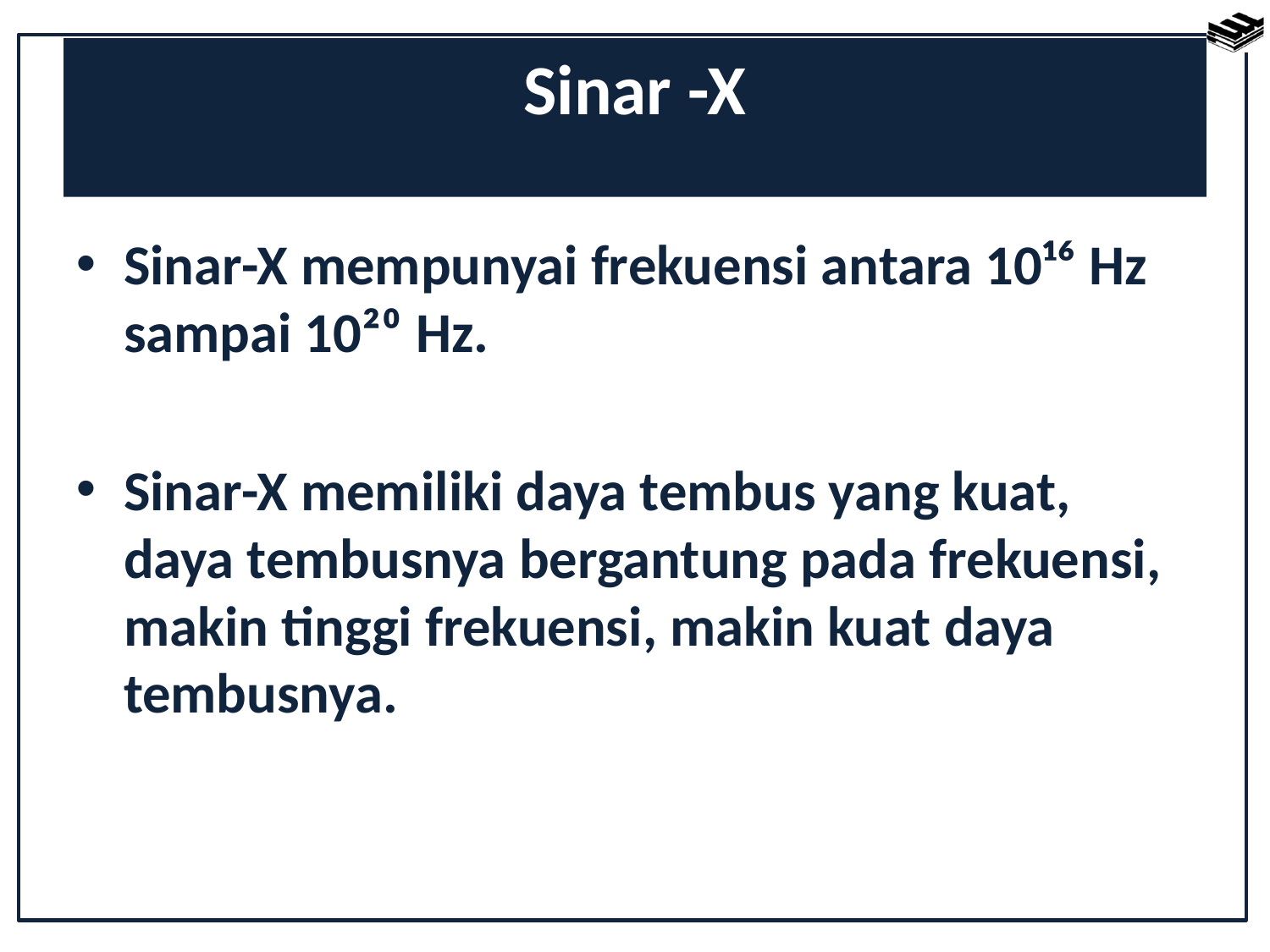

# Sinar -X
Sinar-X mempunyai frekuensi antara 10¹⁶ Hz sampai 10²⁰ Hz.

Sinar-X memiliki daya tembus yang kuat, daya tembusnya bergantung pada frekuensi, makin tinggi frekuensi, makin kuat daya tembusnya.